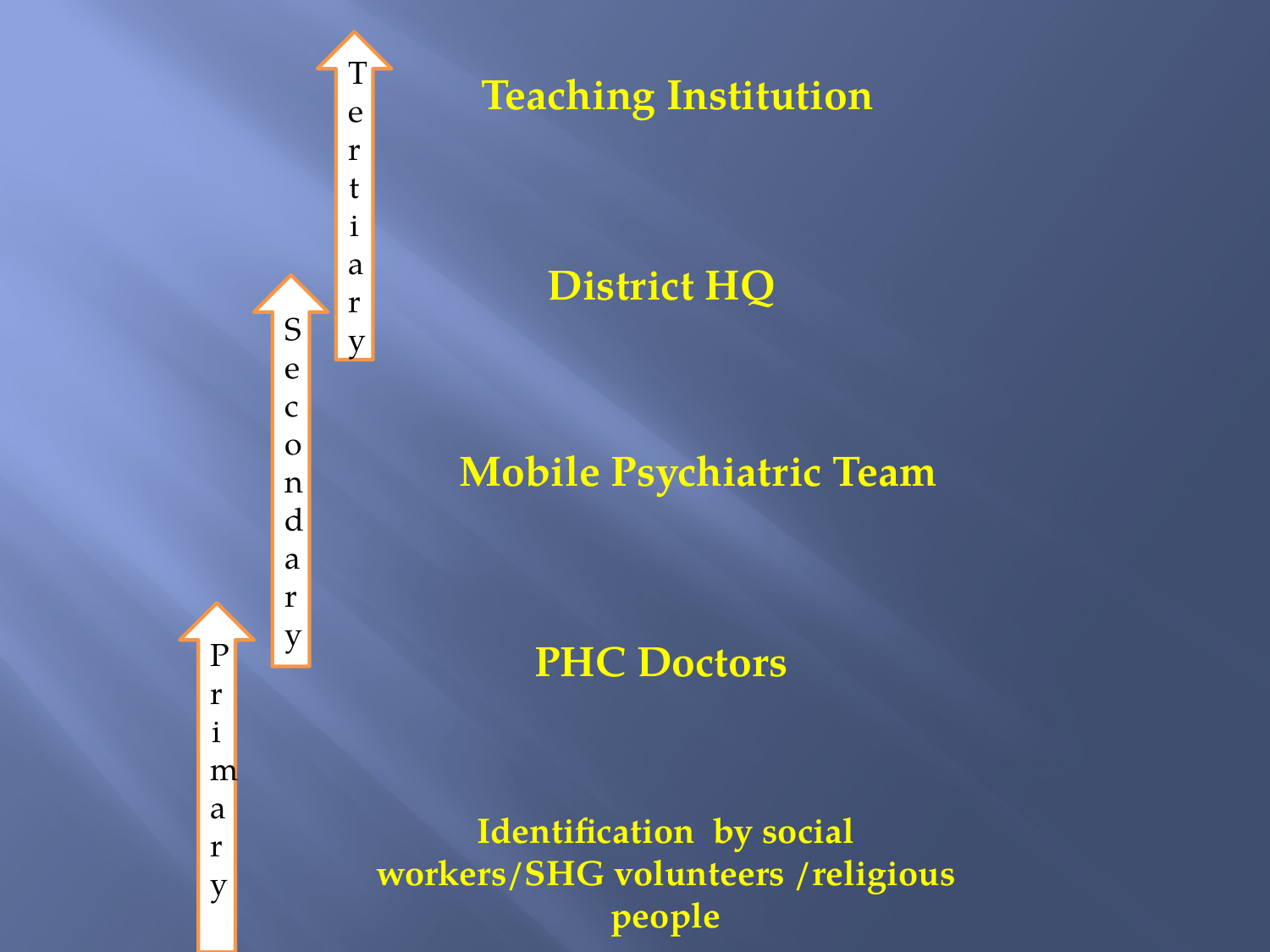

Tertiary
Teaching Institution
District HQ
Secondary
Mobile Psychiatric Team
Primary
PHC Doctors
Identification  by social workers/SHG volunteers /religious people